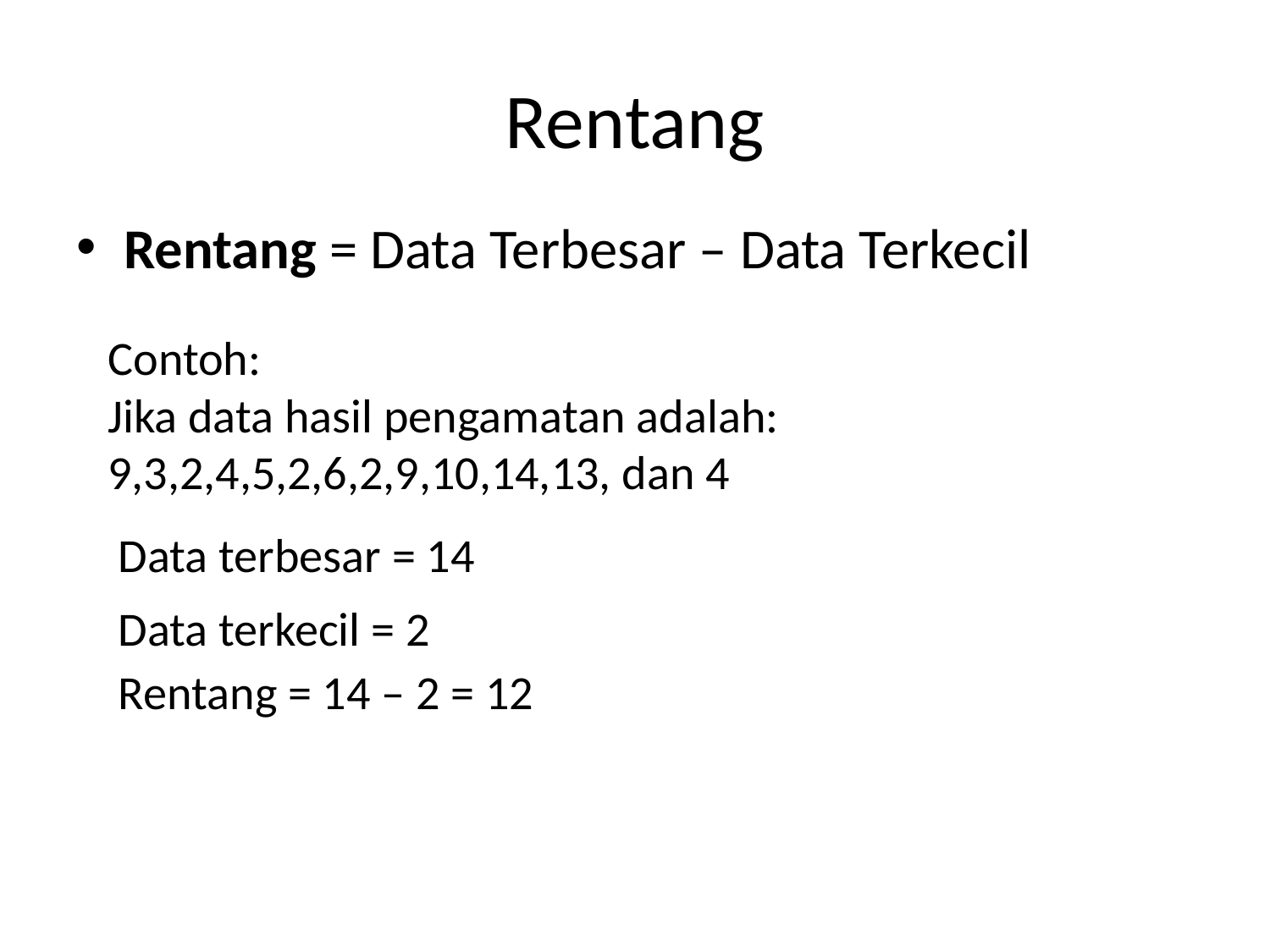

# Rentang
Rentang = Data Terbesar – Data Terkecil

Contoh:
Jika data hasil pengamatan adalah:
9,3,2,4,5,2,6,2,9,10,14,13, dan 4
Data terbesar = 14
Data terkecil = 2
Rentang = 14 – 2 = 12